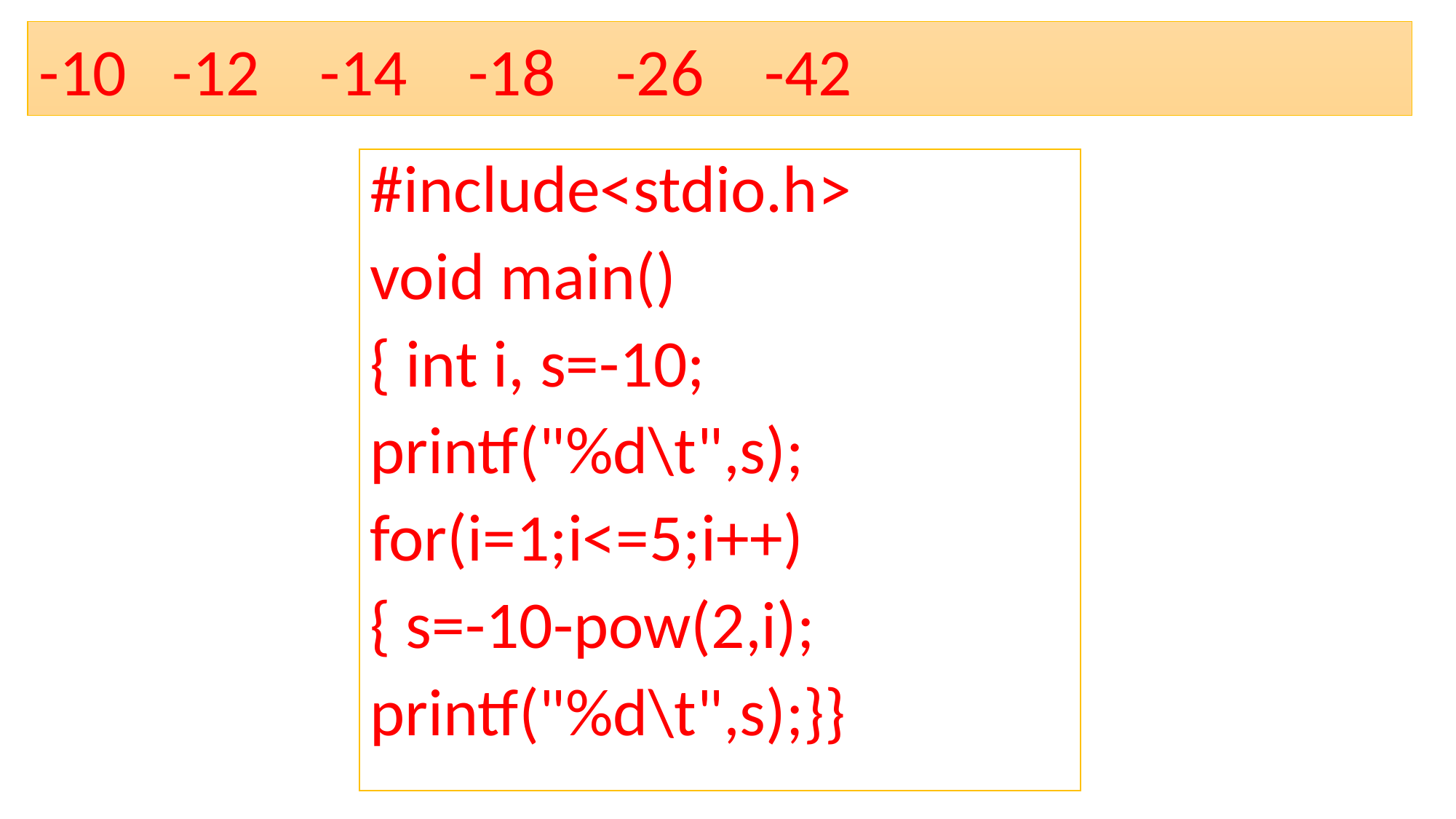

# -10   -12    -14    -18    -26    -42
#include<stdio.h>
void main()
{ int i, s=-10;
printf("%d\t",s);
for(i=1;i<=5;i++)
{ s=-10-pow(2,i);
printf("%d\t",s);}}